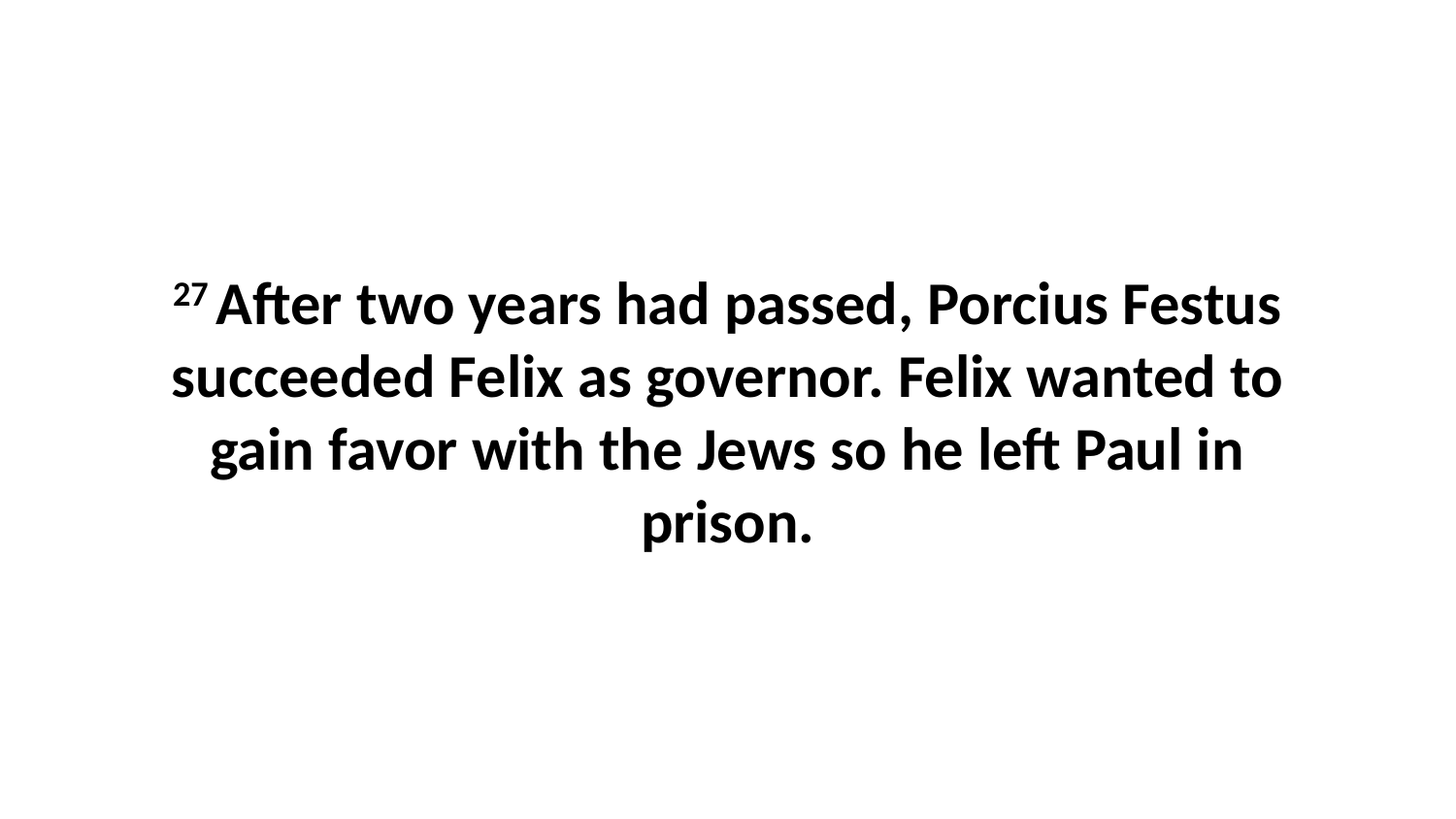

27 After two years had passed, Porcius Festus succeeded Felix as governor. Felix wanted to gain favor with the Jews so he left Paul in prison.